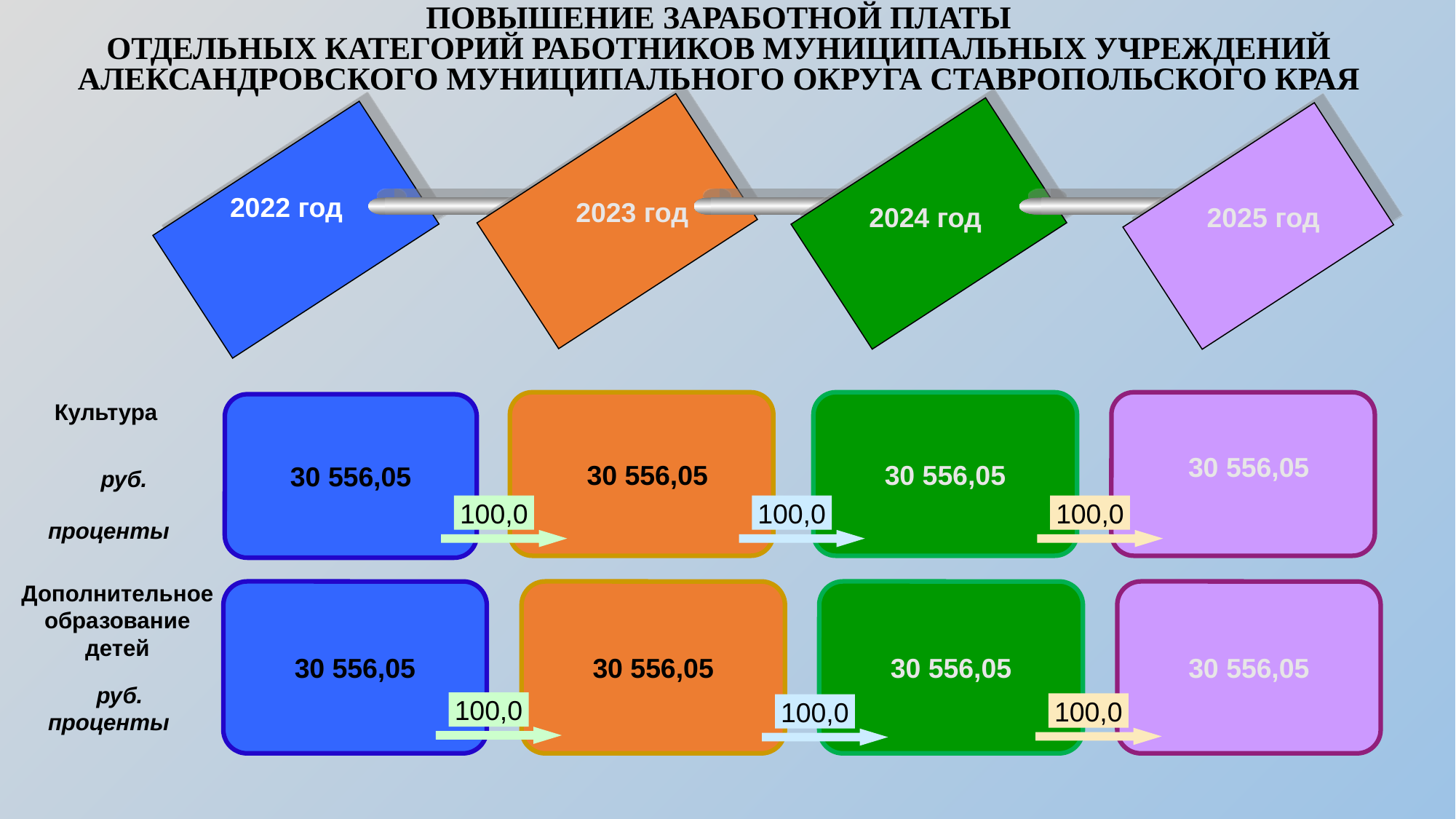

ПОВЫШЕНИЕ ЗАРАБОТНОЙ ПЛАТЫ
ОТДЕЛЬНЫХ КАТЕГОРИЙ РАБОТНИКОВ МУНИЦИПАЛЬНЫХ УЧРЕЖДЕНИЙ АЛЕКСАНДРОВСКОГО МУНИЦИПАЛЬНОГО ОКРУГА СТАВРОПОЛЬСКОГО КРАЯ

    2023 год

  2022 год

2024 год
2025 год

Культура

30 556,05

30 556,05

30 556,05
30 556,05
   руб.
100,0
100,0
100,0
проценты

Дополнительное образование детей
30 556,05
30 556,05
30 556,05
30 556,05
   руб.
100,0
100,0
100,0
проценты